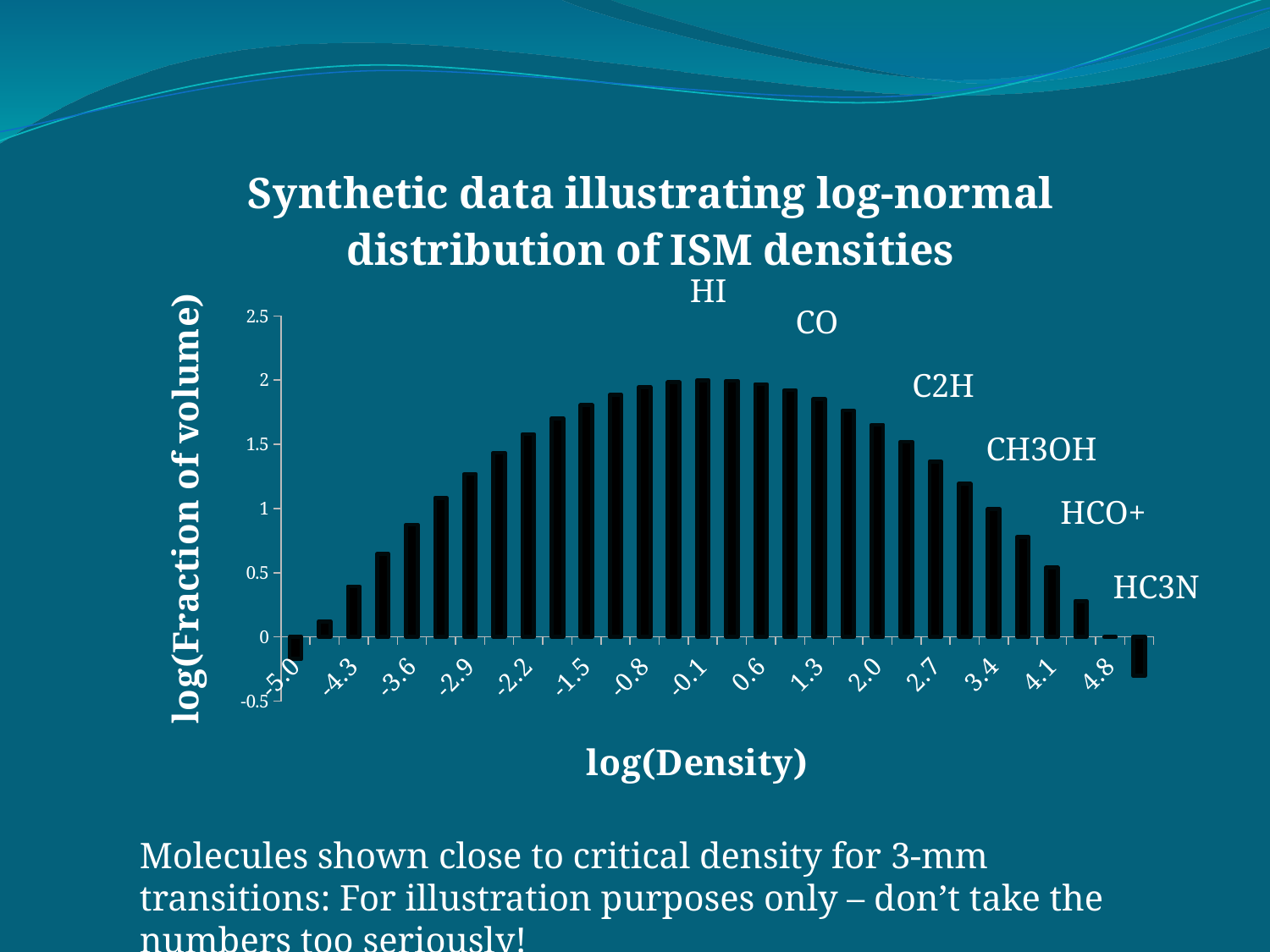

### Chart: Synthetic data illustrating log-normal distribution of ISM densities

| Category | y |
|---|---|
| -5.0 | -0.171472409516259 |
| -4.649999999999998 | 0.121893513009387 |
| -4.300000000000001 | 0.393979005921774 |
| -3.950000000000001 | 0.644784069220902 |
| -3.6 | 0.874308702906771 |
| -3.25 | 1.08255290697938 |
| -2.9 | 1.26951668143873 |
| -2.55 | 1.435200026284821 |
| -2.2 | 1.579602941517652 |
| -1.85 | 1.702725427137224 |
| -1.5 | 1.804567483143537 |
| -1.15 | 1.88512910953659 |
| -0.8 | 1.944410306316384 |
| -0.45 | 1.982411073482918 |
| -0.1 | 1.999131411036193 |
| 0.25 | 1.99457131897621 |
| 0.6 | 1.968730797302965 |
| 0.95 | 1.921609846016463 |
| 1.3 | 1.853208465116701 |
| 1.65 | 1.763526654603679 |
| 2.0 | 1.652564414477398 |
| 2.35 | 1.520321744737858 |
| 2.7 | 1.366798645385059 |
| 3.05 | 1.191995116419 |
| 3.4 | 0.995911157839682 |
| 3.75 | 0.778546769647104 |
| 4.100000000000001 | 0.539901951841267 |
| 4.45 | 0.279976704422171 |
| 4.8 | -0.00122897261018428 |
| 5.149999999999999 | -0.303715079255799 |
HI
CO
C2H
CH3OH
HCO+
HC3N
Molecules shown close to critical density for 3-mm transitions: For illustration purposes only – don’t take the numbers too seriously!